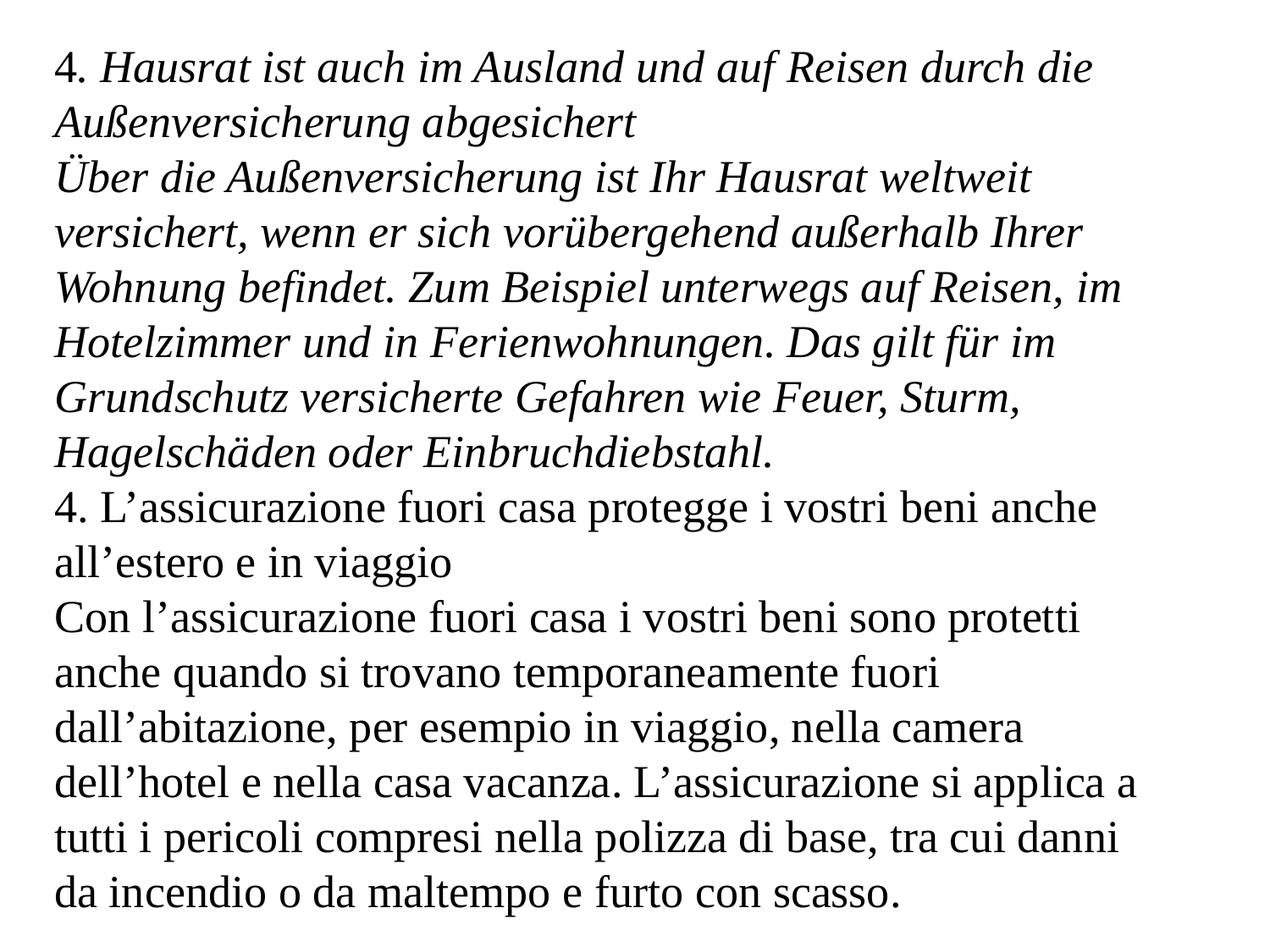

4. Hausrat ist auch im Ausland und auf Reisen durch die Außenversicherung abgesichert
Über die Außenversicherung ist Ihr Hausrat weltweit versichert, wenn er sich vorübergehend außerhalb Ihrer Wohnung befindet. Zum Beispiel unterwegs auf Reisen, im Hotelzimmer und in Ferienwohnungen. Das gilt für im Grundschutz versicherte Gefahren wie Feuer, Sturm, Hagelschäden oder Einbruchdiebstahl.
4. L’assicurazione fuori casa protegge i vostri beni anche all’estero e in viaggio
Con l’assicurazione fuori casa i vostri beni sono protetti anche quando si trovano temporaneamente fuori dall’abitazione, per esempio in viaggio, nella camera dell’hotel e nella casa vacanza. L’assicurazione si applica a tutti i pericoli compresi nella polizza di base, tra cui danni da incendio o da maltempo e furto con scasso.